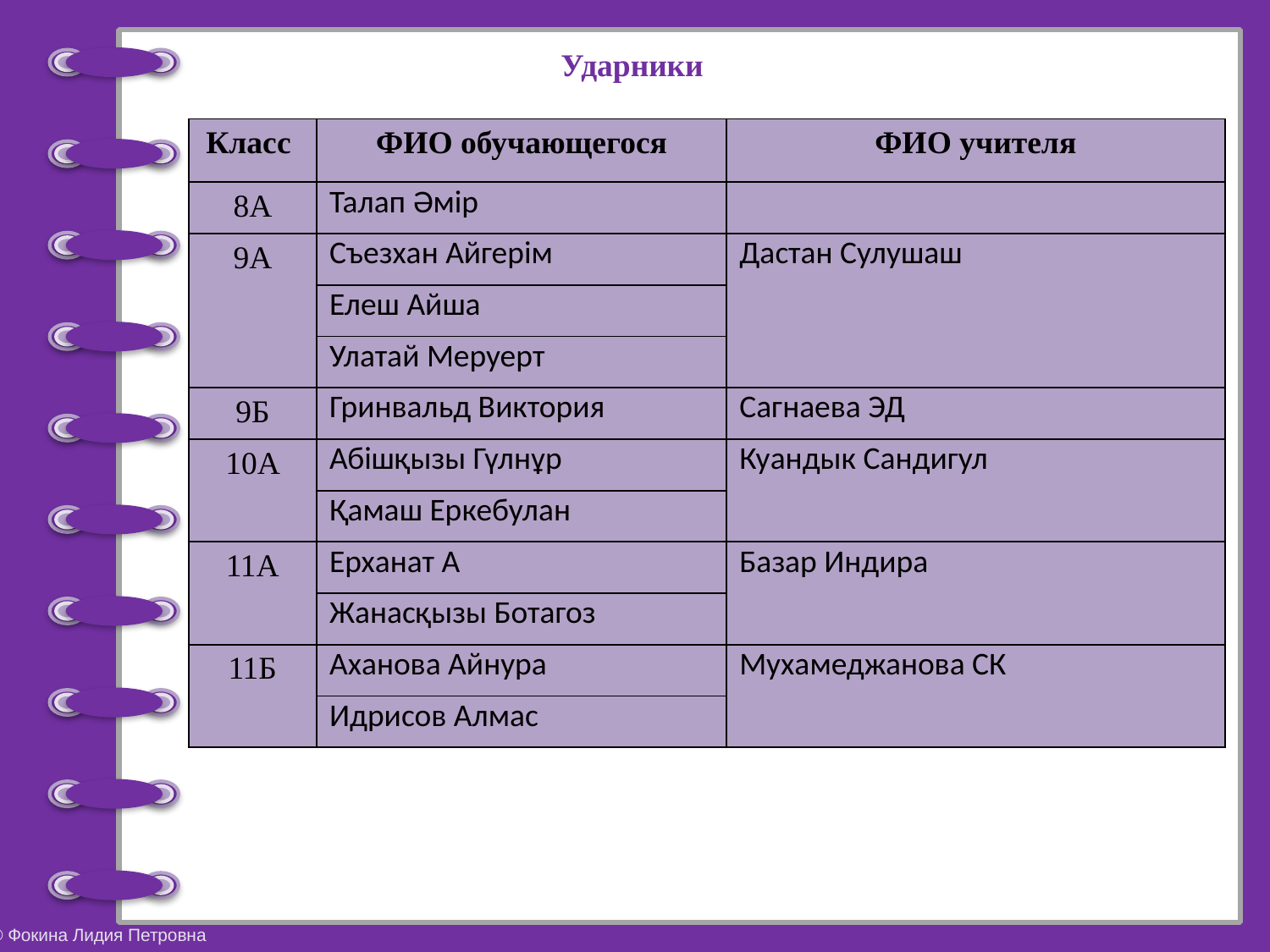

# Ударники
| Класс | ФИО обучающегося | ФИО учителя |
| --- | --- | --- |
| 8А | Талап Әмір |  |
| 9А | Съезхан Айгерім | Дастан Сулушаш |
|  | Елеш Айша |  |
|  | Улатай Меруерт |  |
| 9Б | Гринвальд Виктория | Сагнаева ЭД |
| 10А | Абішқызы Гүлнұр | Куандык Сандигул |
|  | Қамаш Еркебулан |  |
| 11А | Ерханат А | Базар Индира |
|  | Жанасқызы Ботагоз |  |
| 11Б | Аханова Айнура | Мухамеджанова СК |
|  | Идрисов Алмас |  |